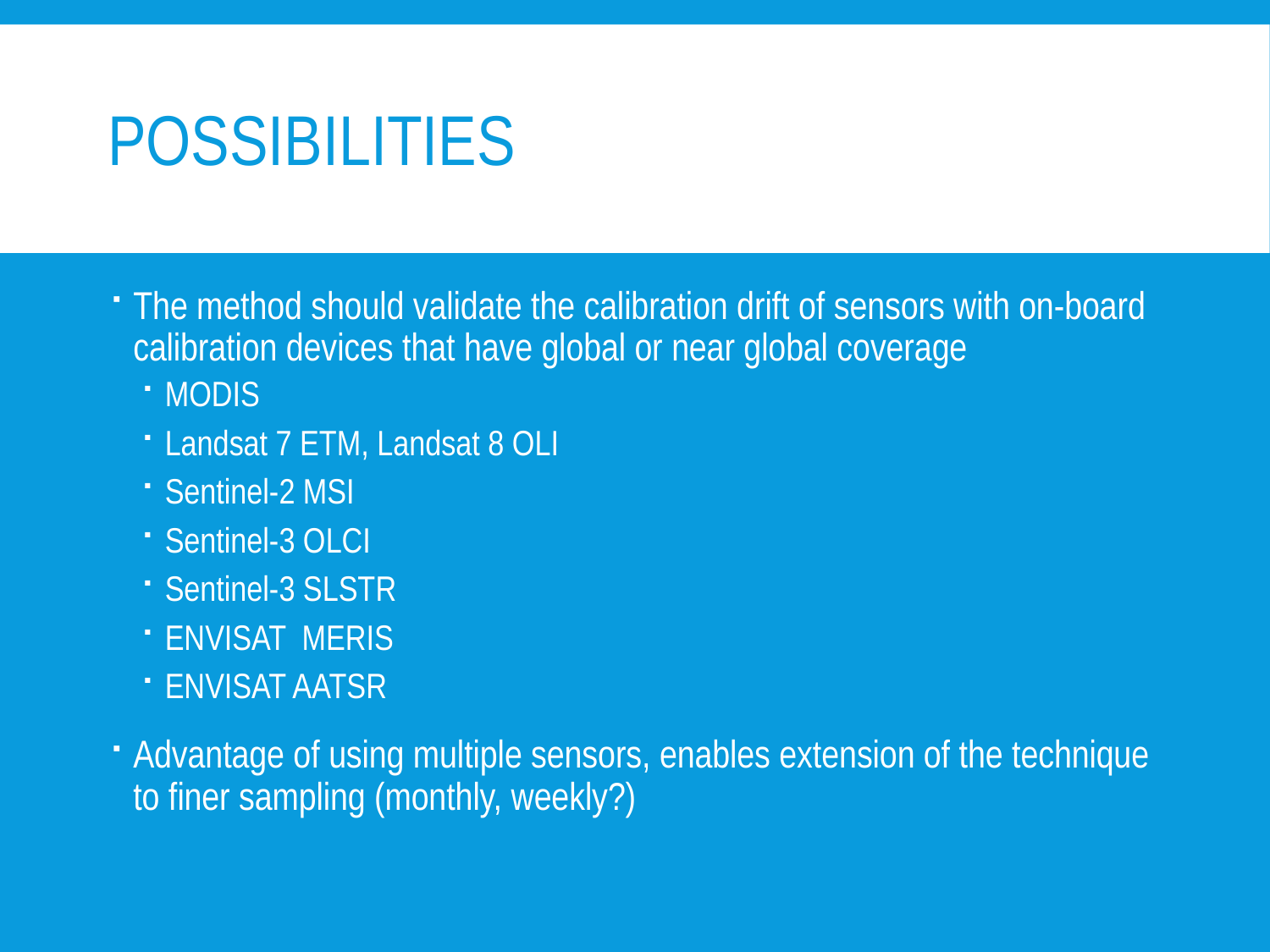

# possibilities
The method should validate the calibration drift of sensors with on-board calibration devices that have global or near global coverage
MODIS
Landsat 7 ETM, Landsat 8 OLI
Sentinel-2 MSI
Sentinel-3 OLCI
Sentinel-3 SLSTR
ENVISAT  MERIS
ENVISAT AATSR
Advantage of using multiple sensors, enables extension of the technique to finer sampling (monthly, weekly?)